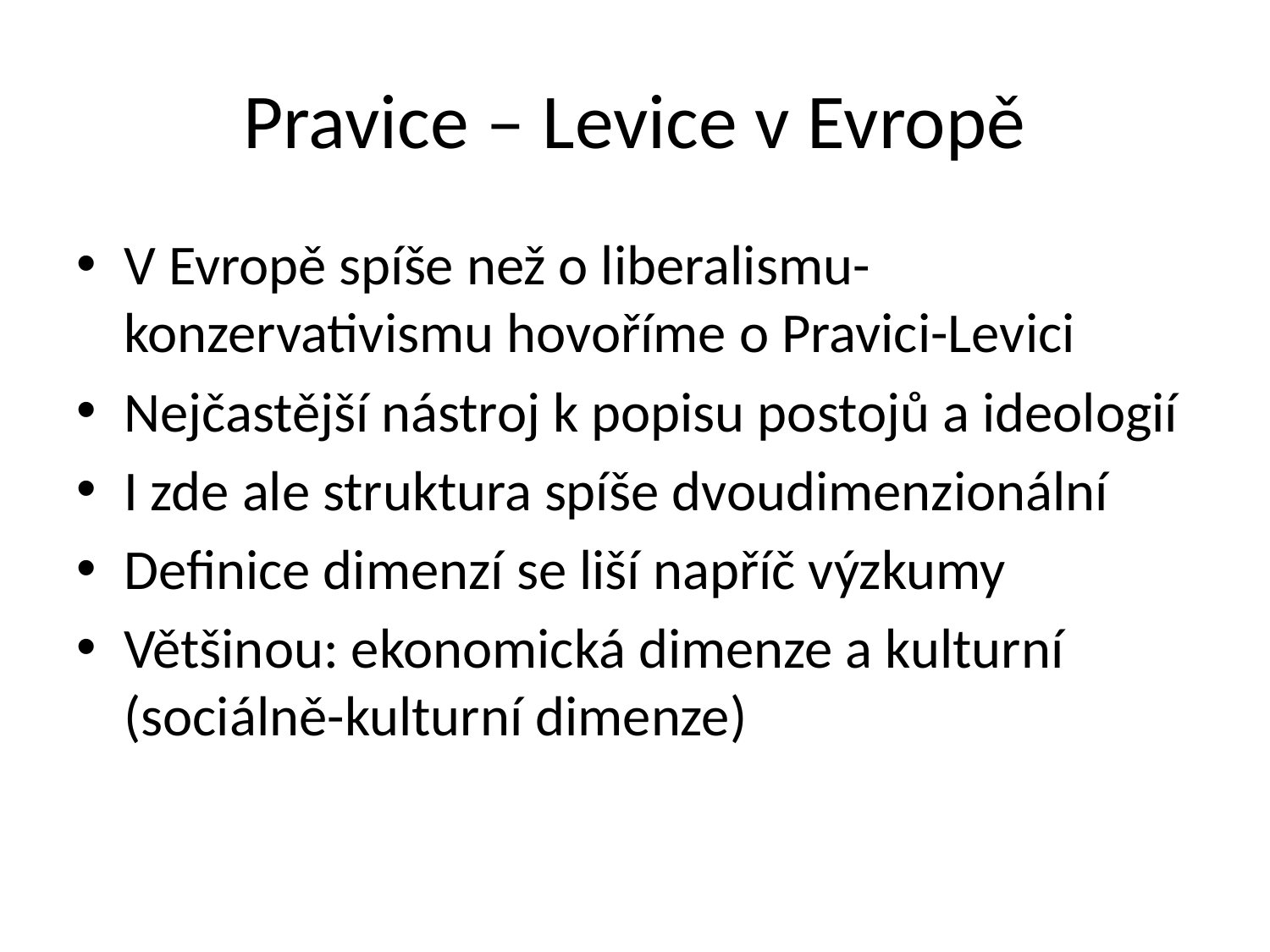

# Pravice – Levice v Evropě
V Evropě spíše než o liberalismu-konzervativismu hovoříme o Pravici-Levici
Nejčastější nástroj k popisu postojů a ideologií
I zde ale struktura spíše dvoudimenzionální
Definice dimenzí se liší napříč výzkumy
Většinou: ekonomická dimenze a kulturní (sociálně-kulturní dimenze)